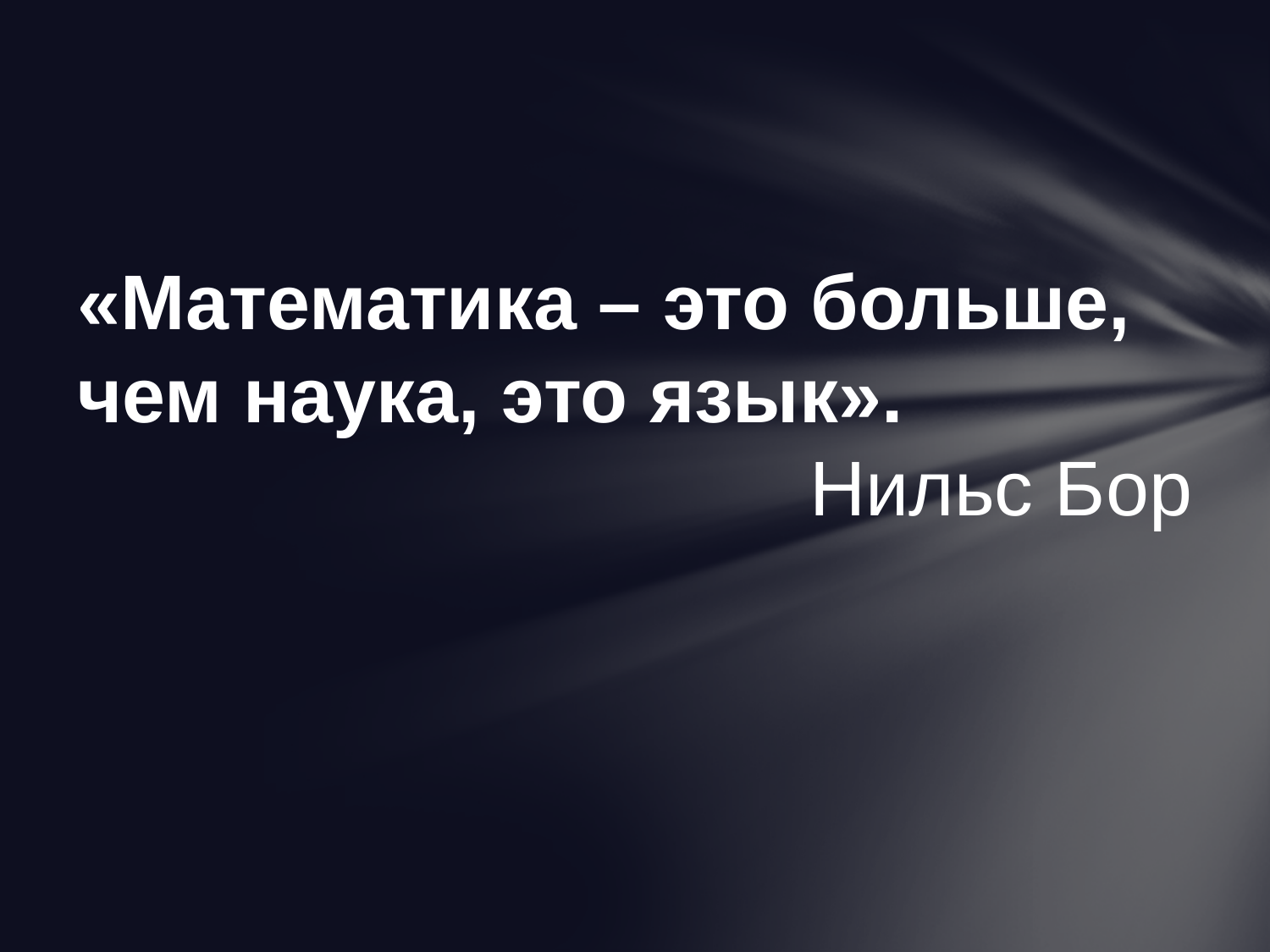

«Математика – это больше, чем наука, это язык».
Нильс Бор